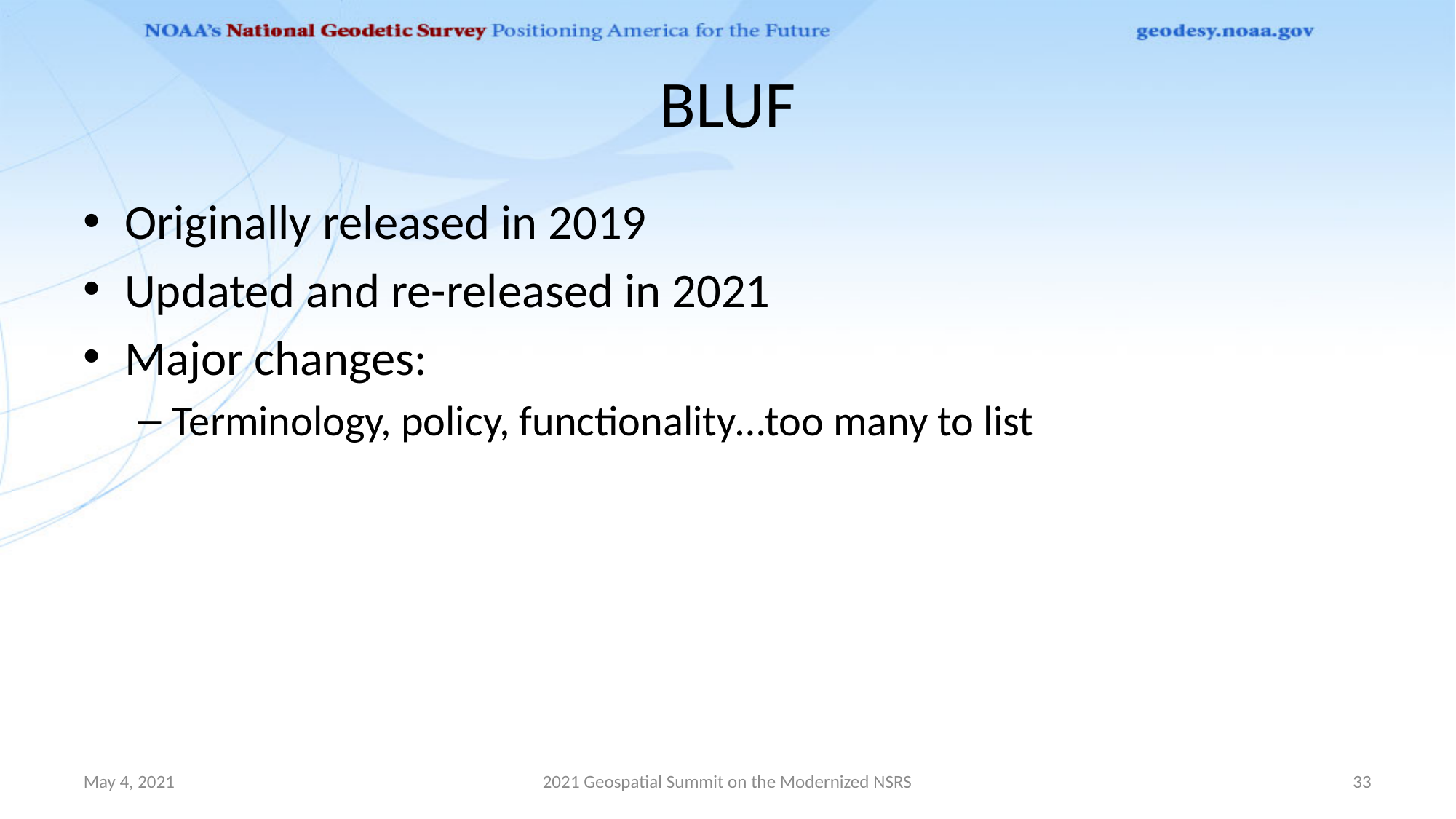

# BLUF
Originally released in 2019
Updated and re-released in 2021
Major changes:
Terminology, policy, functionality…too many to list

May 4, 2021
2021 Geospatial Summit on the Modernized NSRS
33